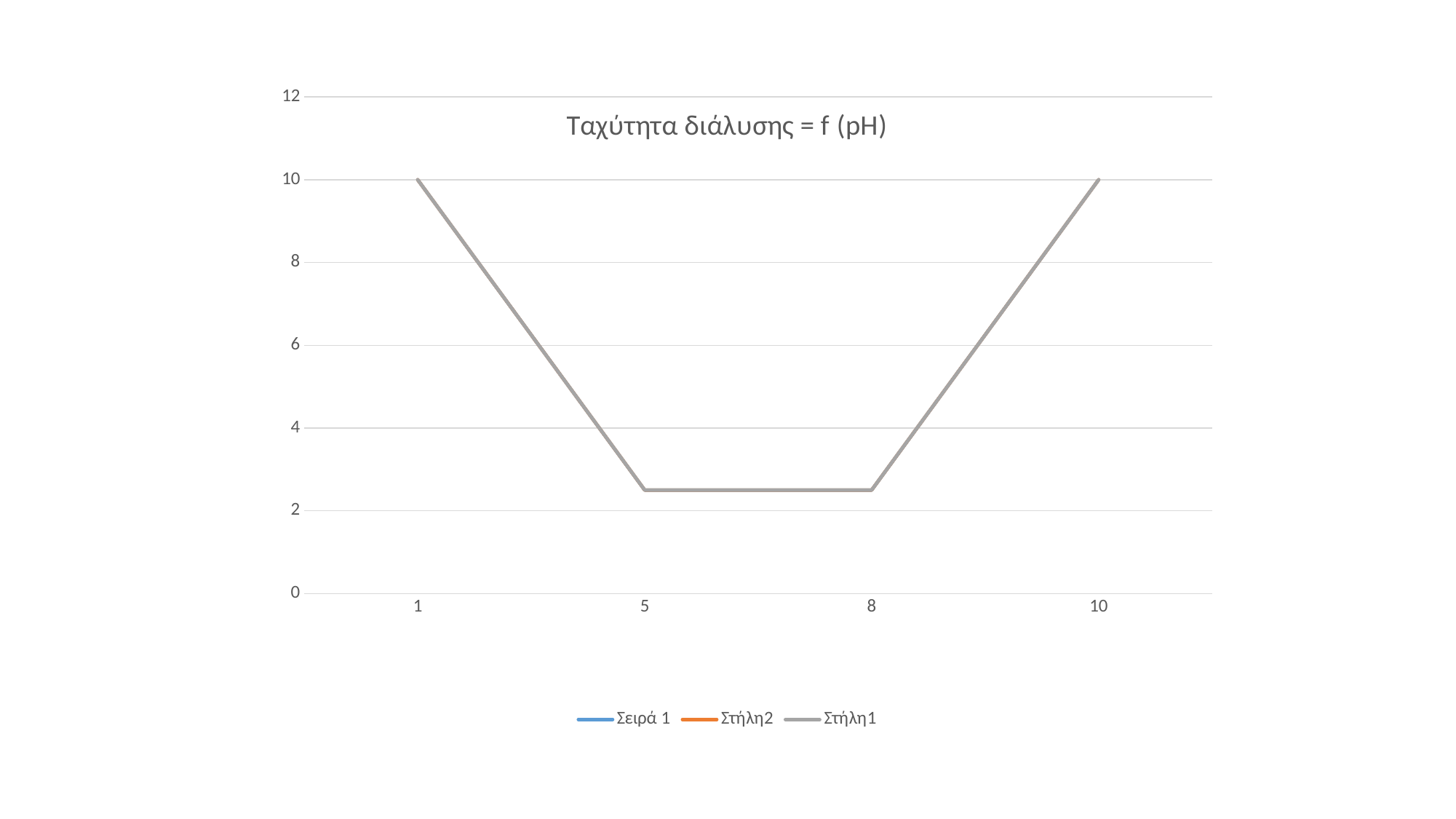

### Chart: Ταχύτητα διάλυσης = f (pH)

| Category | Σειρά 1 | Στήλη2 | Στήλη1 |
|---|---|---|---|
| 1 | 10.0 | None | None |
| 5 | 2.5 | None | None |
| 8 | 2.5 | None | None |
| 10 | 10.0 | None | None |